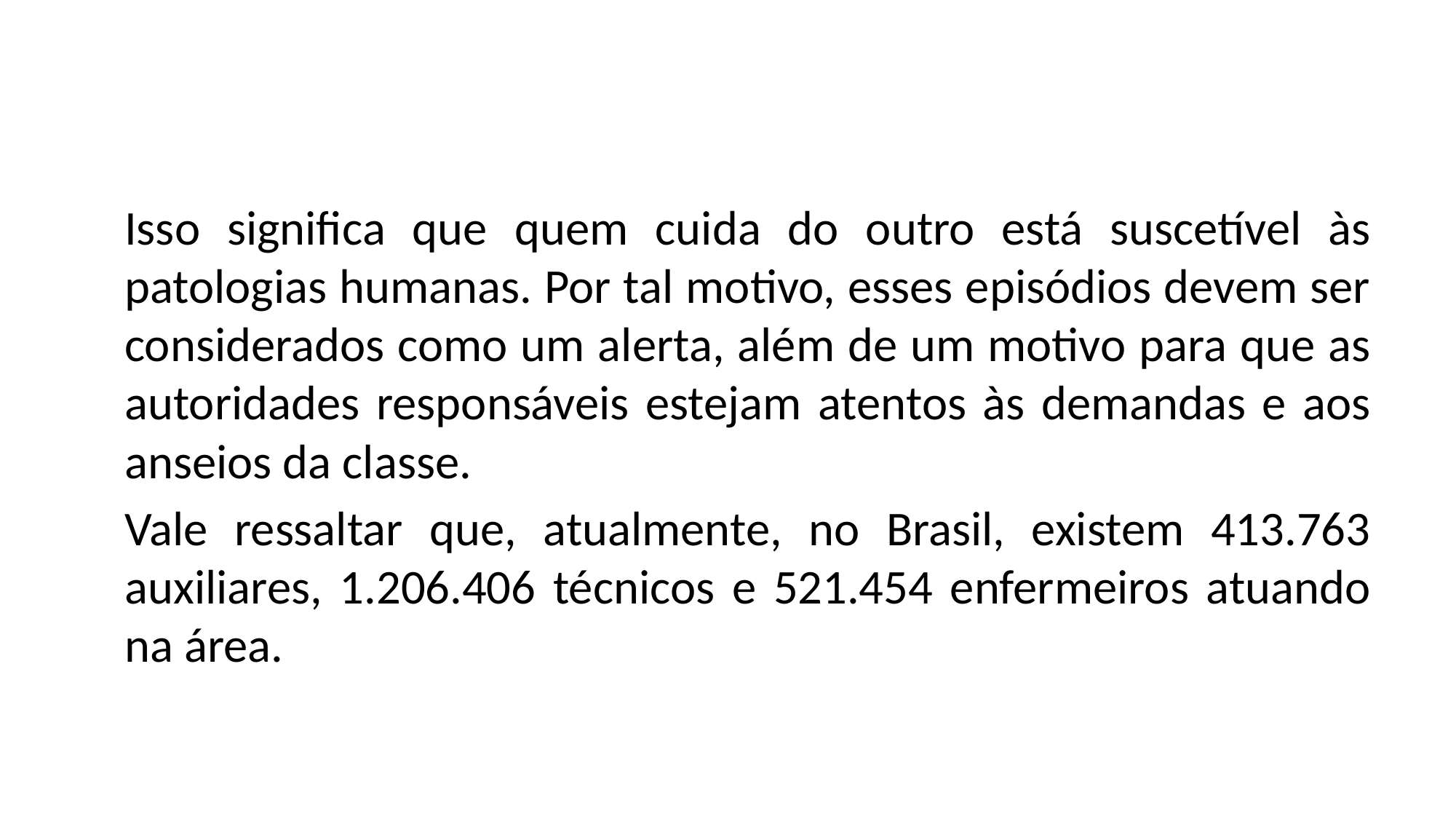

Isso significa que quem cuida do outro está suscetível às patologias humanas. Por tal motivo, esses episódios devem ser considerados como um alerta, além de um motivo para que as autoridades responsáveis estejam atentos às demandas e aos anseios da classe.
Vale ressaltar que, atualmente, no Brasil, existem 413.763 auxiliares, 1.206.406 técnicos e 521.454 enfermeiros atuando na área.